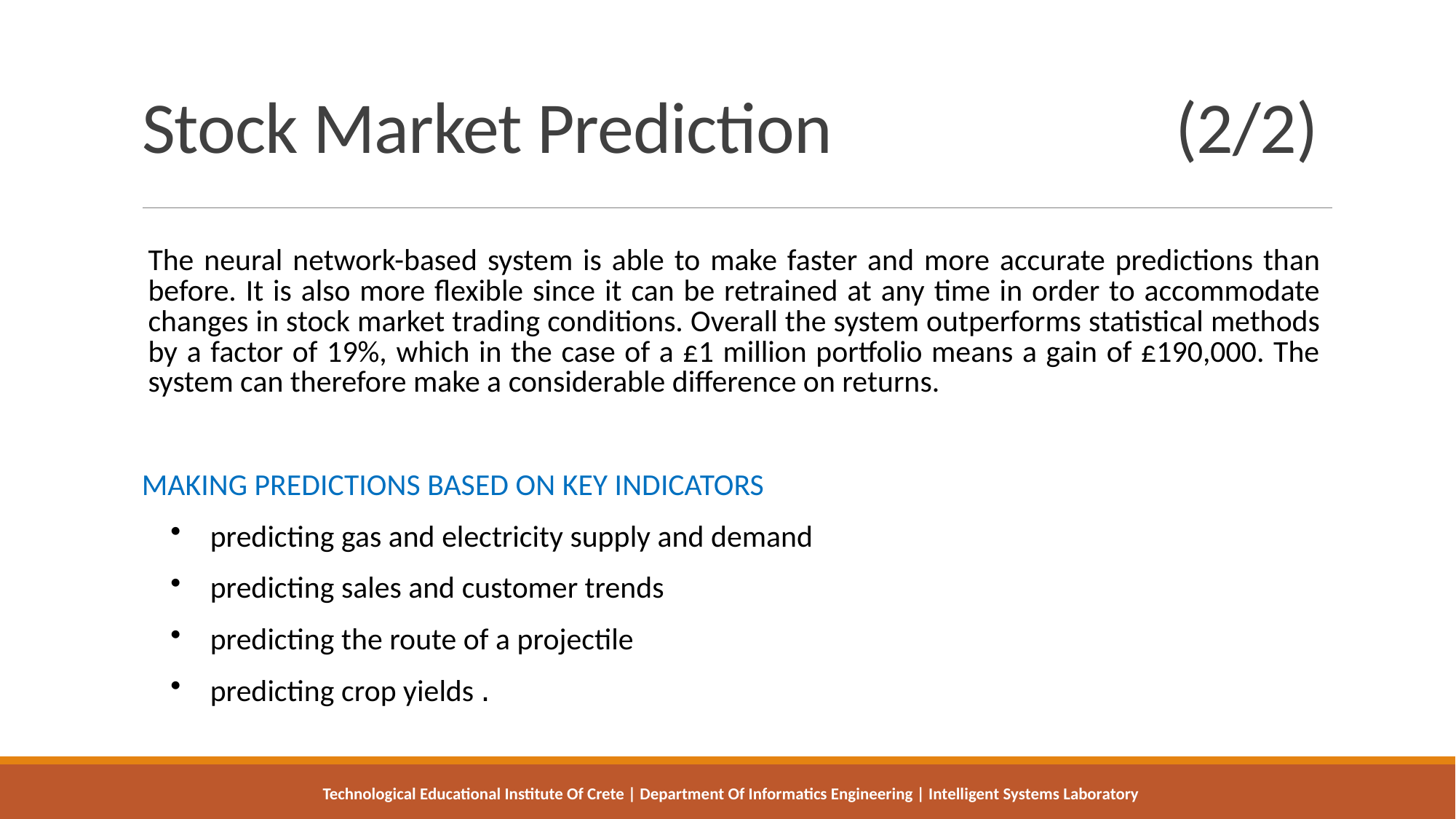

# Stock Market Prediction                      (2/2)
| The neural network-based system is able to make faster and more accurate predictions than before. It is also more flexible since it can be retrained at any time in order to accommodate changes in stock market trading conditions. Overall the system outperforms statistical methods by a factor of 19%, which in the case of a £1 million portfolio means a gain of £190,000. The system can therefore make a considerable difference on returns. |
| --- |
MAKING PREDICTIONS BASED ON KEY INDICATORS
  predicting gas and electricity supply and demand
  predicting sales and customer trends
  predicting the route of a projectile
  predicting crop yields .

Technological Educational Institute Of Crete | Department Of Informatics Engineering | Intelligent Systems Laboratory